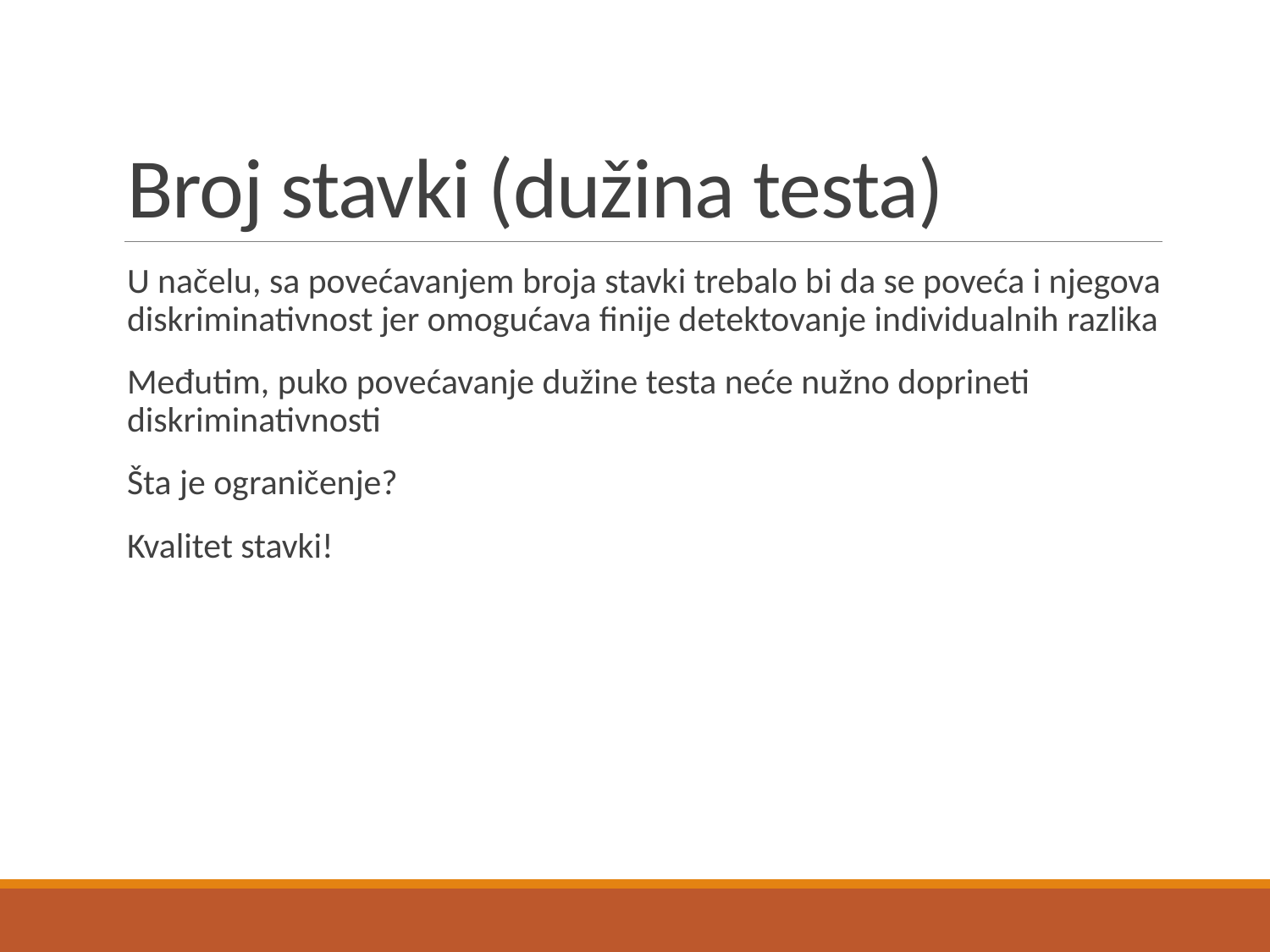

# Broj stavki (dužina testa)
U načelu, sa povećavanjem broja stavki trebalo bi da se poveća i njegova diskriminativnost jer omogućava finije detektovanje individualnih razlika
Međutim, puko povećavanje dužine testa neće nužno doprineti diskriminativnosti
Šta je ograničenje?
Kvalitet stavki!